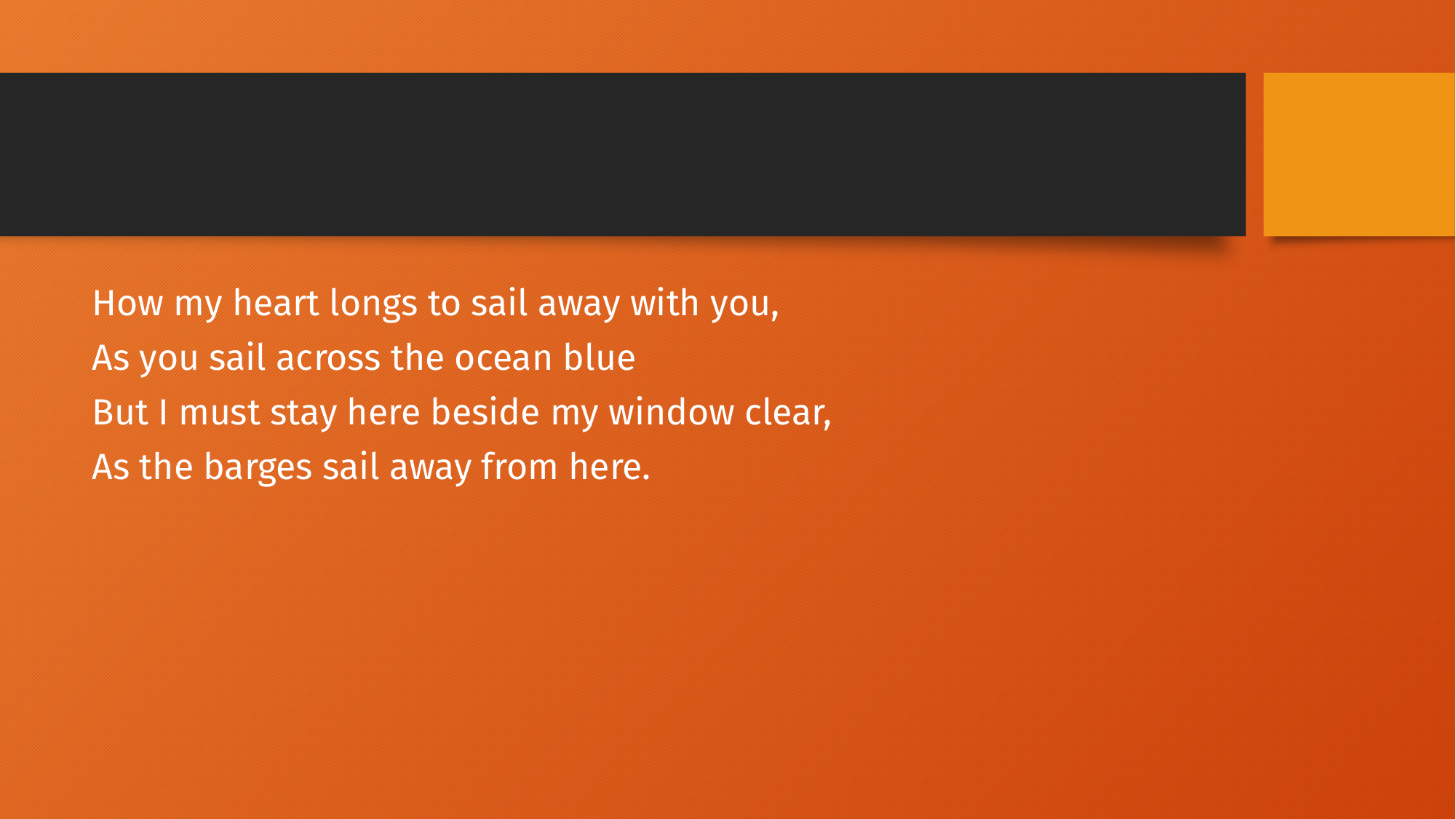

#
How my heart longs to sail away with you,
As you sail across the ocean blue
But I must stay here beside my window clear,
As the barges sail away from here.